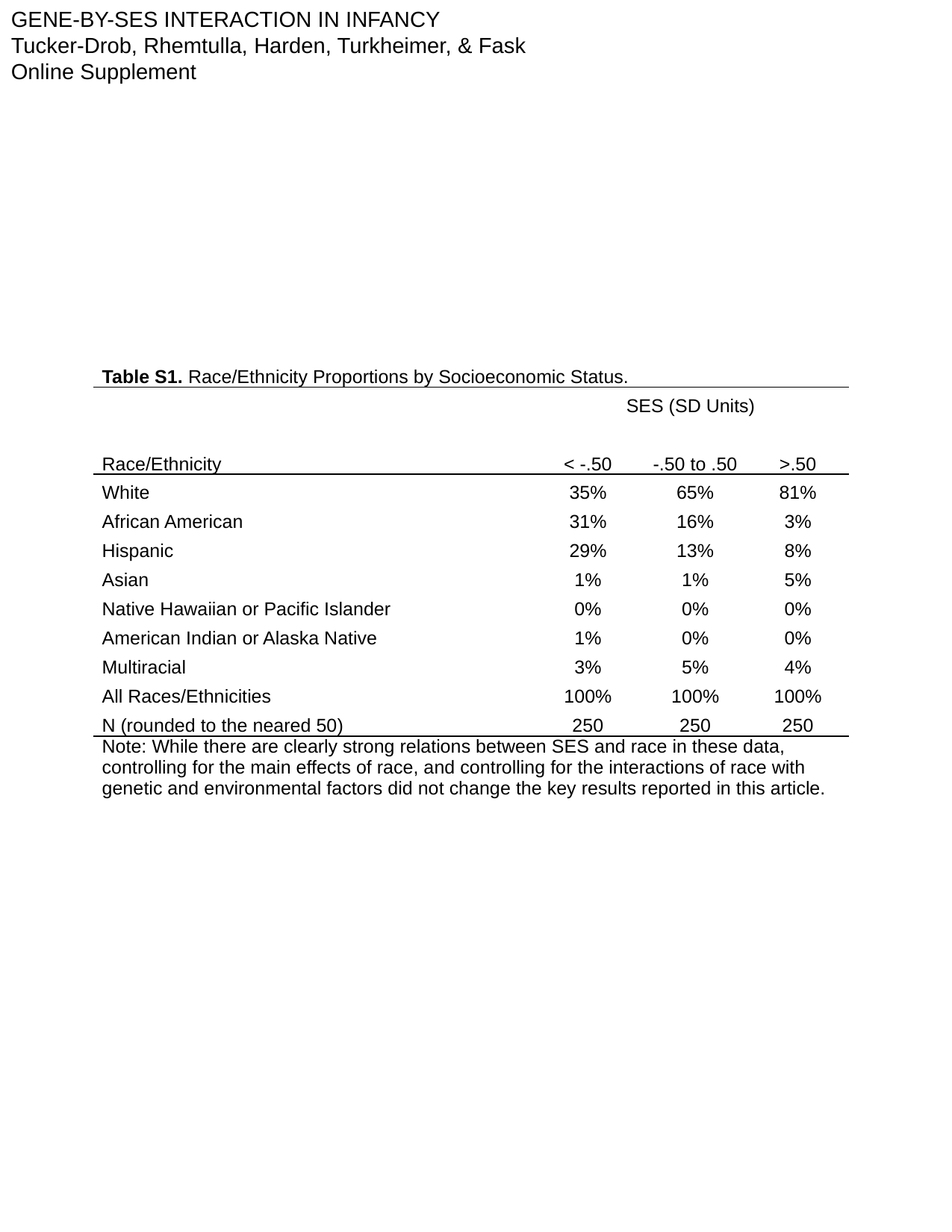

GENE-BY-SES INTERACTION IN INFANCY
Tucker-Drob, Rhemtulla, Harden, Turkheimer, & Fask
Online Supplement
| Table S1. Race/Ethnicity Proportions by Socioeconomic Status. |  |  |  |
| --- | --- | --- | --- |
|  | SES (SD Units) |  |  |
| Race/Ethnicity | < -.50 | -.50 to .50 | >.50 |
| White | 35% | 65% | 81% |
| African American | 31% | 16% | 3% |
| Hispanic | 29% | 13% | 8% |
| Asian | 1% | 1% | 5% |
| Native Hawaiian or Pacific Islander | 0% | 0% | 0% |
| American Indian or Alaska Native | 1% | 0% | 0% |
| Multiracial | 3% | 5% | 4% |
| All Races/Ethnicities | 100% | 100% | 100% |
| N (rounded to the neared 50) | 250 | 250 | 250 |
| Note: While there are clearly strong relations between SES and race in these data, controlling for the main effects of race, and controlling for the interactions of race with genetic and environmental factors did not change the key results reported in this article. |  |  |  |